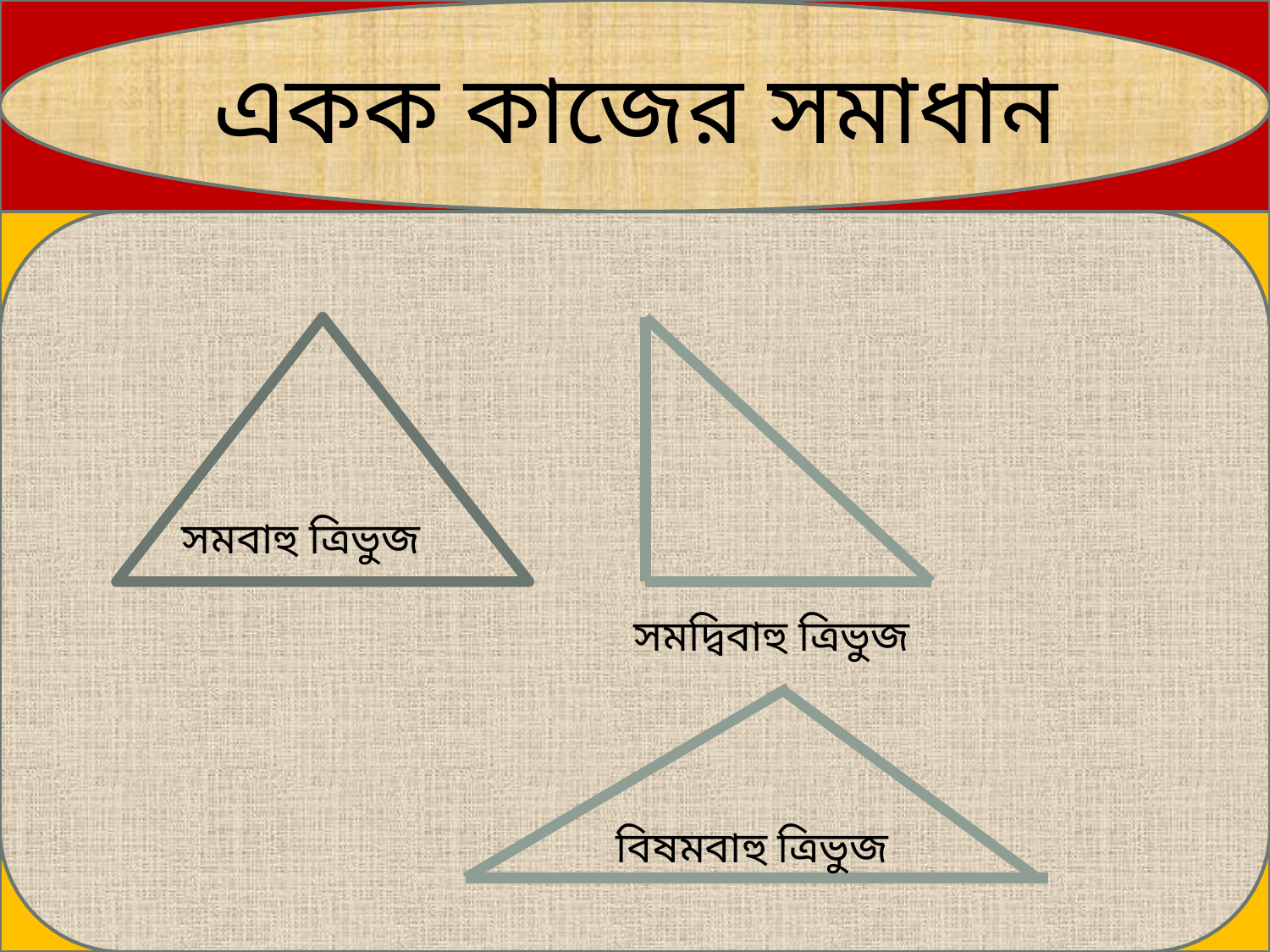

একক কাজের সমাধান
#

সমবাহু ত্রিভুজ
সমদ্বিবাহু ত্রিভুজ
বিষমবাহু ত্রিভুজ